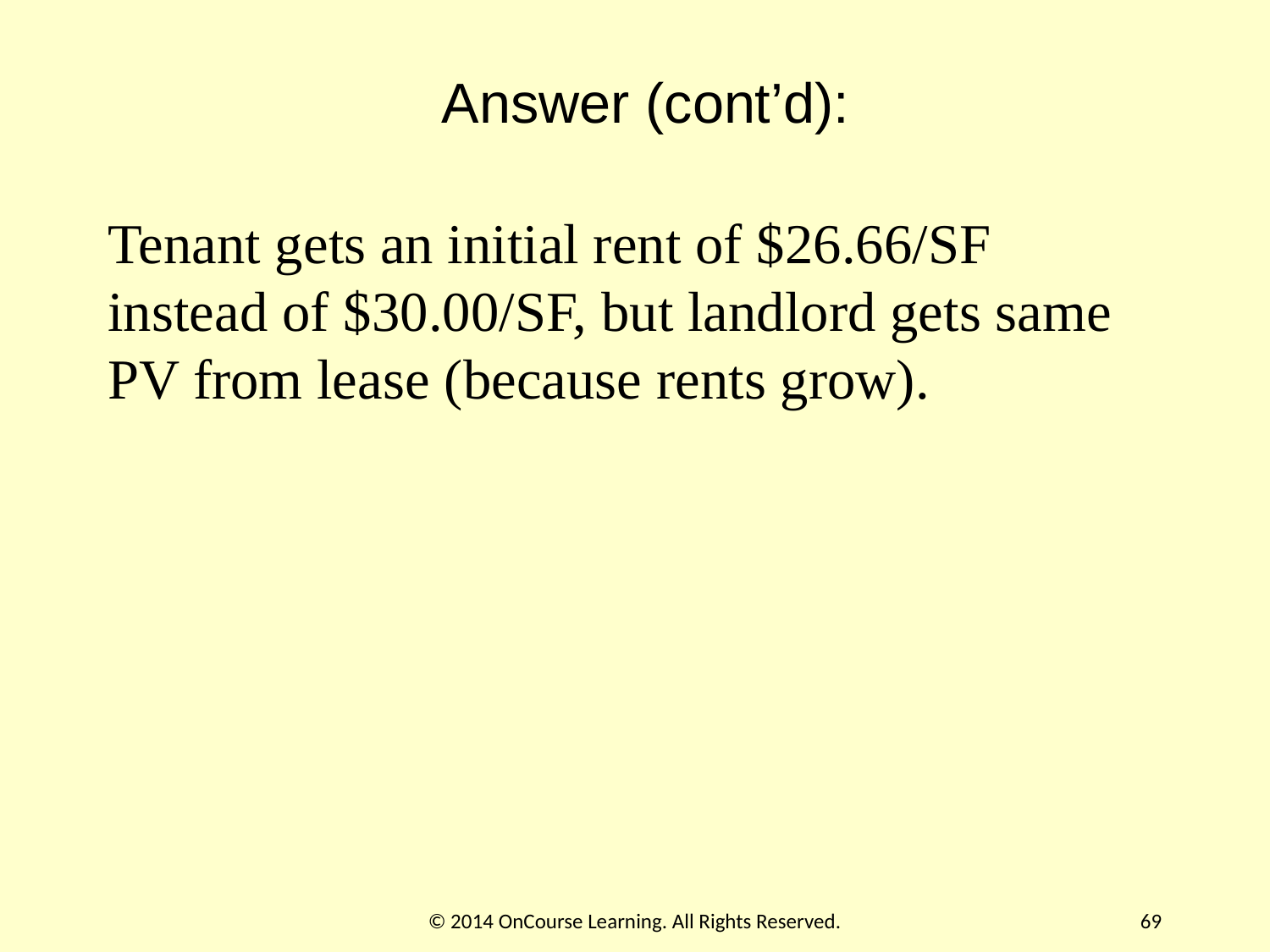

# Answer (cont’d):
Tenant gets an initial rent of $26.66/SF instead of $30.00/SF, but landlord gets same PV from lease (because rents grow).
© 2014 OnCourse Learning. All Rights Reserved.
69